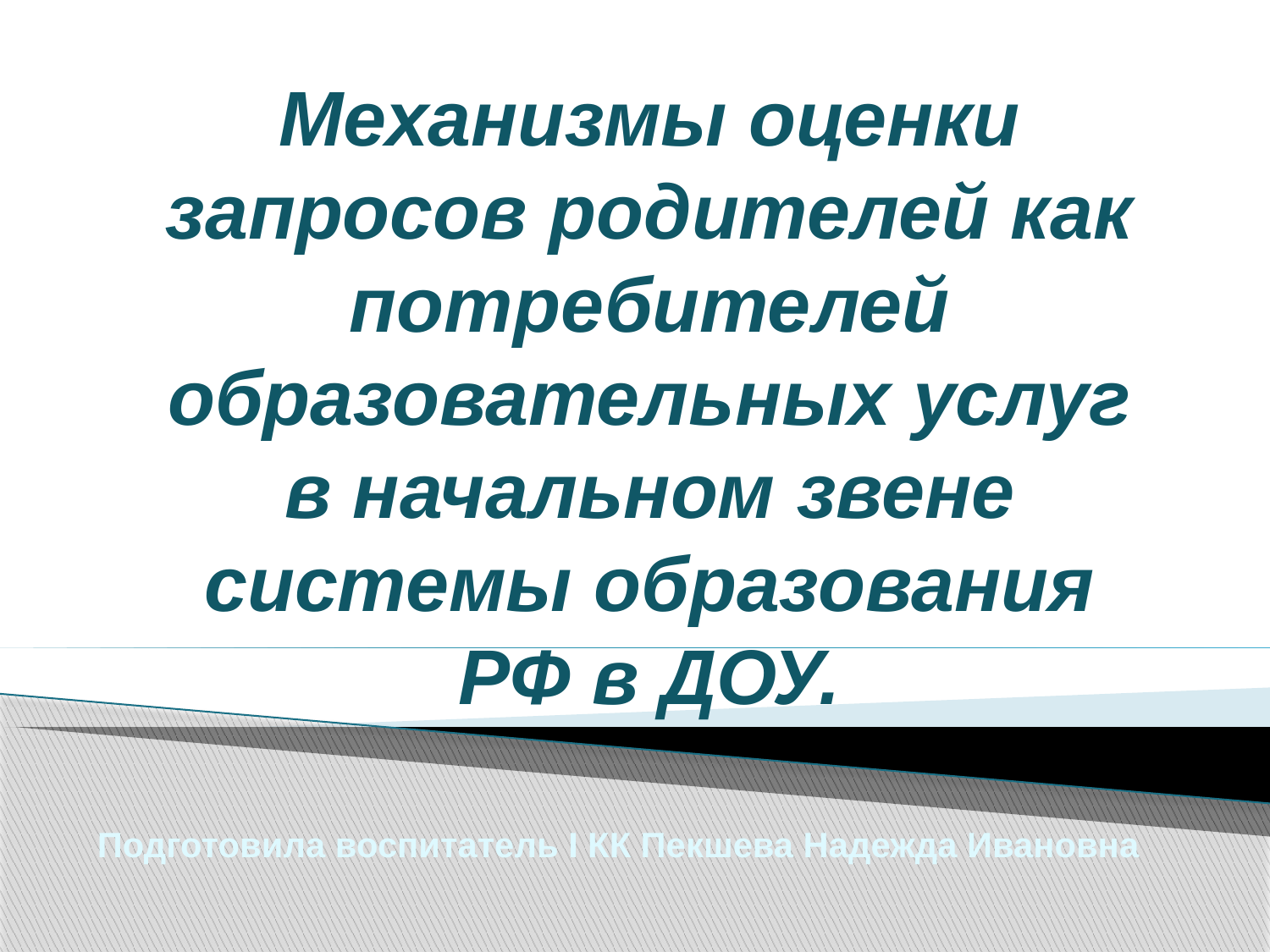

# Механизмы оценки запросов родителей как потребителей образовательных услуг в начальном звене системы образования РФ в ДОУ.
Подготовила воспитатель I КК Пекшева Надежда Ивановна